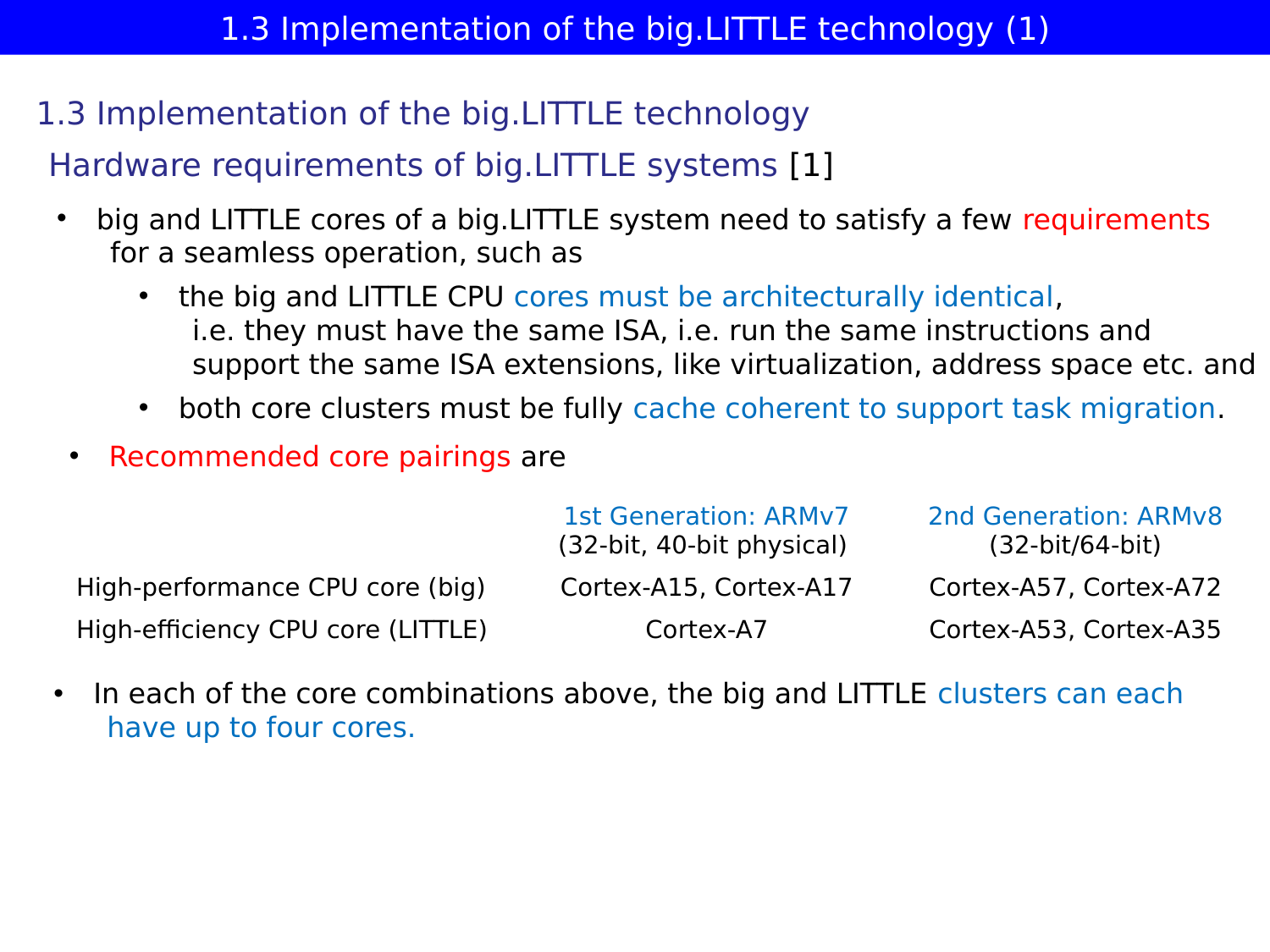

# 1.3 Implementation of the big.LITTLE technology (1)
1.3 Implementation of the big.LITTLE technology
Hardware requirements of big.LITTLE systems [1]
big and LITTLE cores of a big.LITTLE system need to satisfy a few requirements
      for a seamless operation, such as
the big and LITTLE CPU cores must be architecturally identical,
      i.e. they must have the same ISA, i.e. run the same instructions and
      support the same ISA extensions, like virtualization, address space etc. and
both core clusters must be fully cache coherent to support task migration.
Recommended core pairings are
|  | 1st Generation: ARMv7 (32-bit, 40-bit physical) | 2nd Generation: ARMv8 (32-bit/64-bit) |
| --- | --- | --- |
| High-performance CPU core (big) | Cortex-A15, Cortex-A17 | Cortex-A57, Cortex-A72 |
| High-efficiency CPU core (LITTLE) | Cortex-A7 | Cortex-A53, Cortex-A35 |
In each of the core combinations above, the big and LITTLE clusters can each
      have up to four cores.